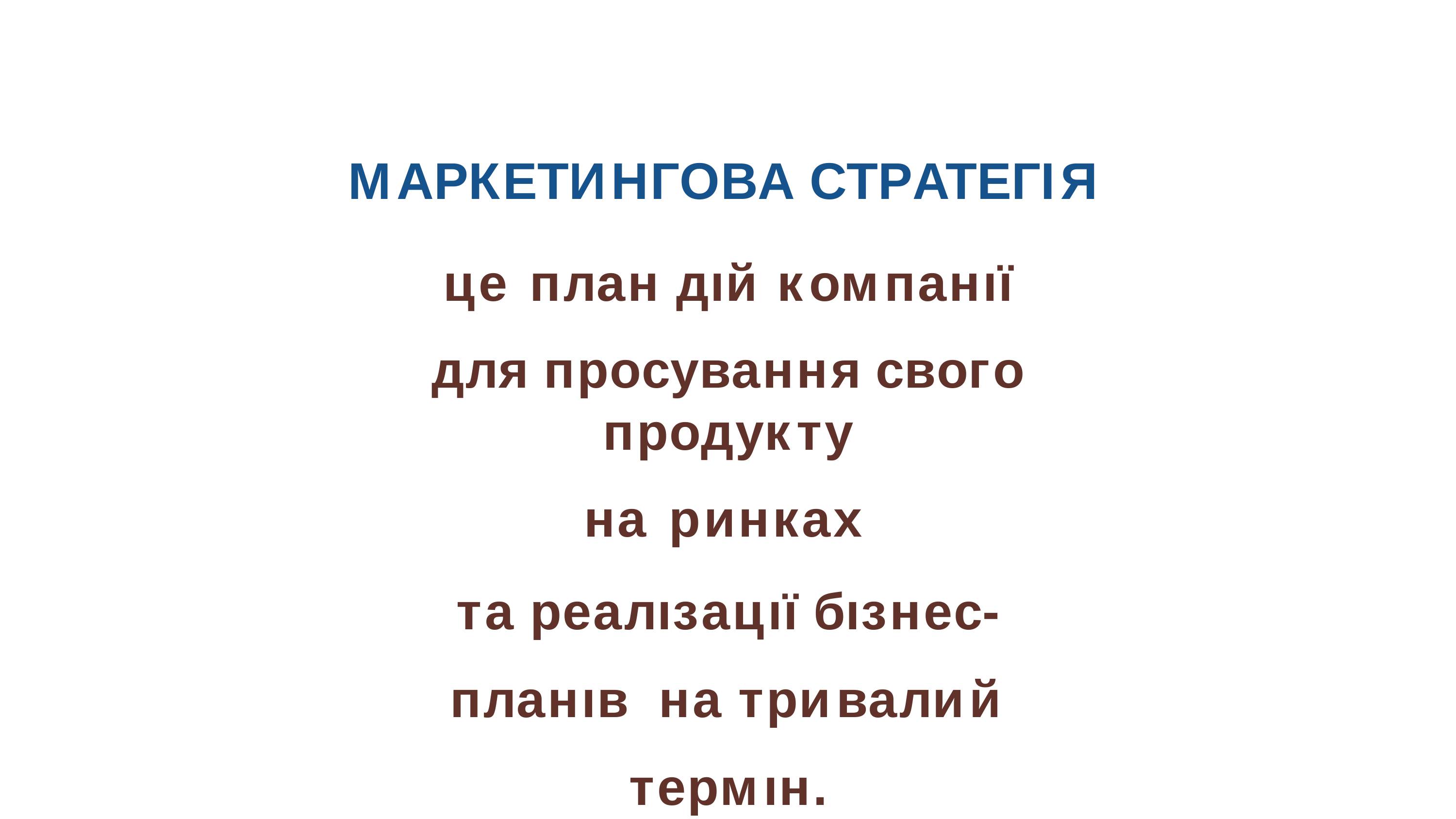

МАРКЕТИНГОВА СТРАТЕГІЯ
це план дıй компанıї
для просування свого продукту
на ринках
та реалıзацıї бıзнес-планıв  на тривалий термıн.